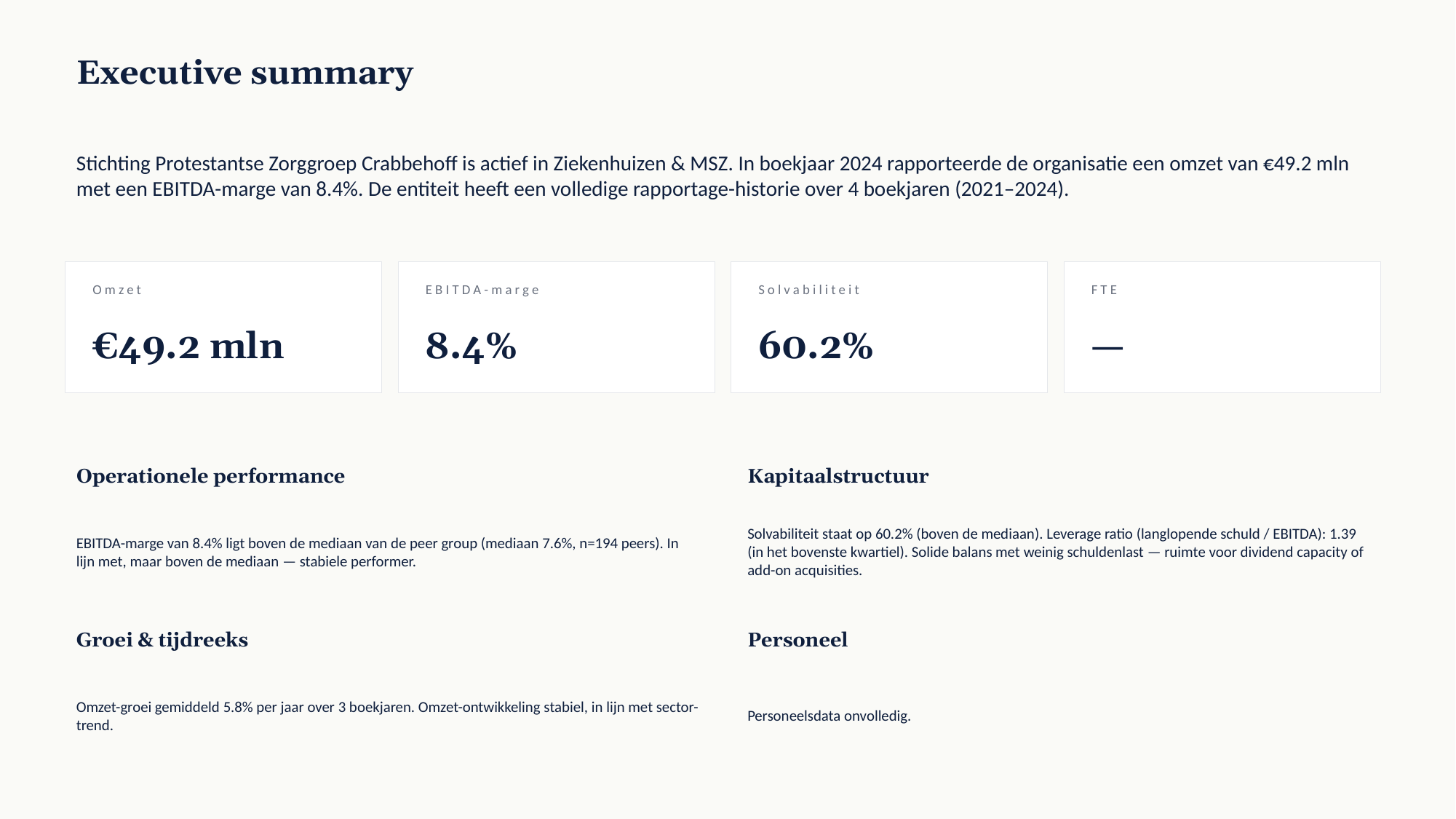

Executive summary
Stichting Protestantse Zorggroep Crabbehoff is actief in Ziekenhuizen & MSZ. In boekjaar 2024 rapporteerde de organisatie een omzet van €49.2 mln met een EBITDA-marge van 8.4%. De entiteit heeft een volledige rapportage-historie over 4 boekjaren (2021–2024).

Omzet
EBITDA-marge
Solvabiliteit
FTE
€49.2 mln
8.4%
60.2%
—
Operationele performance
Kapitaalstructuur
EBITDA-marge van 8.4% ligt boven de mediaan van de peer group (mediaan 7.6%, n=194 peers). In lijn met, maar boven de mediaan — stabiele performer.
Solvabiliteit staat op 60.2% (boven de mediaan). Leverage ratio (langlopende schuld / EBITDA): 1.39 (in het bovenste kwartiel). Solide balans met weinig schuldenlast — ruimte voor dividend capacity of add-on acquisities.
Groei & tijdreeks
Personeel
Omzet-groei gemiddeld 5.8% per jaar over 3 boekjaren. Omzet-ontwikkeling stabiel, in lijn met sector-trend.
Personeelsdata onvolledig.